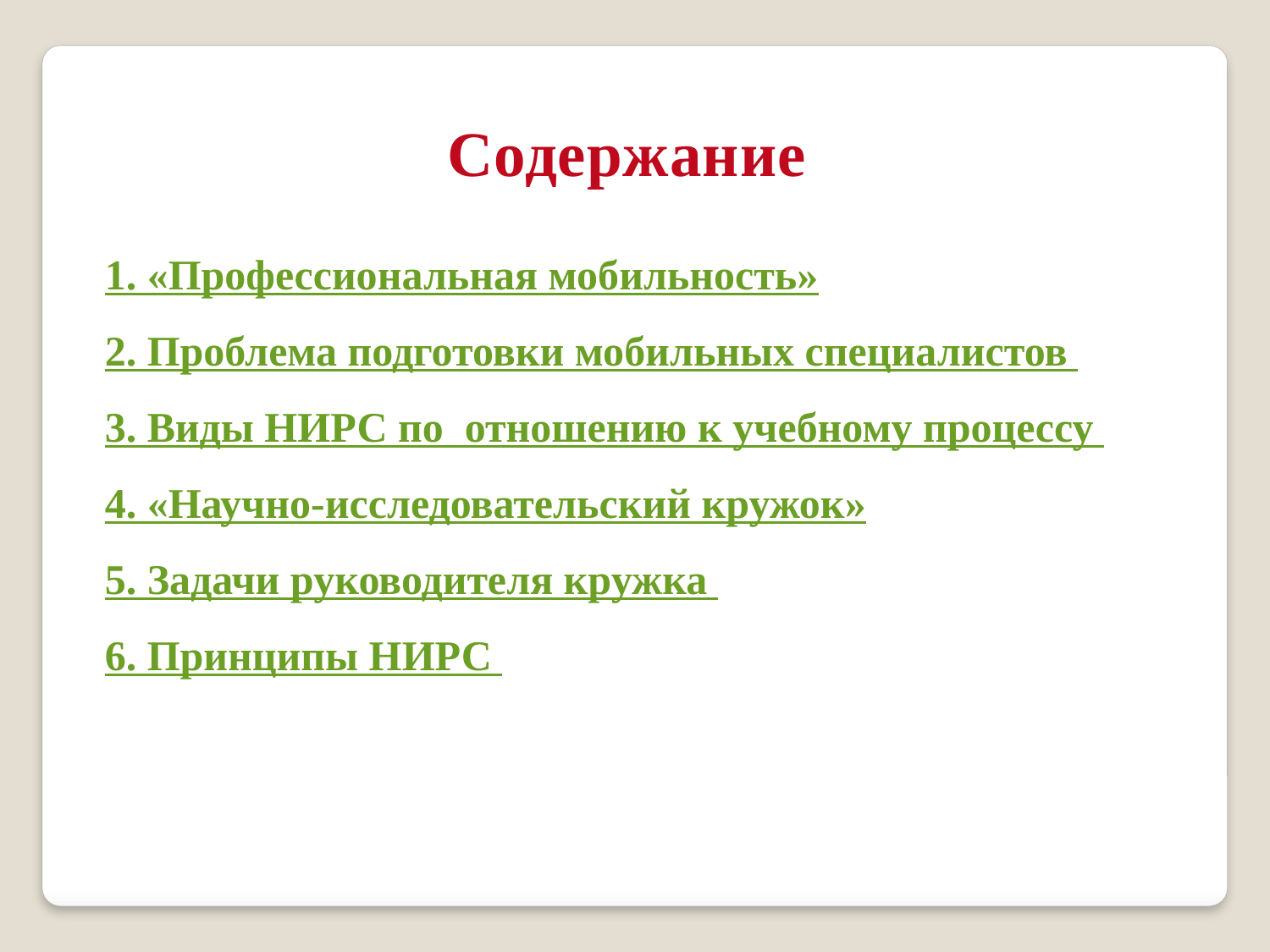

Содержание
1. «Профессиональная мобильность»
2. Проблема подготовки мобильных специалистов
3. Виды НИРС по  отношению к учебному процессу
4. «Научно-исследовательский кружок»
5. Задачи руководителя кружка
6. Принципы НИРС